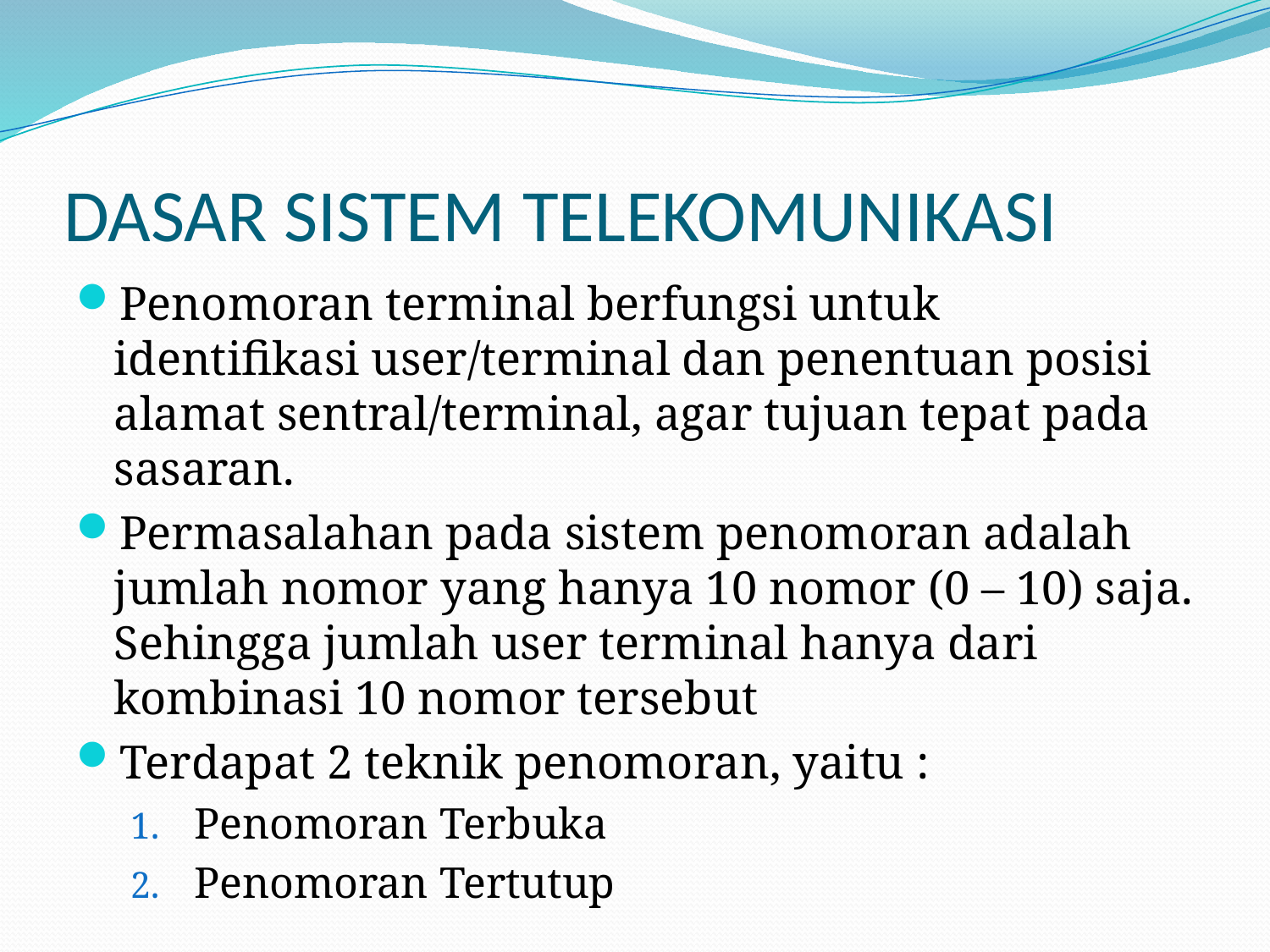

# DASAR SISTEM TELEKOMUNIKASI
Penomoran terminal berfungsi untuk identifikasi user/terminal dan penentuan posisi alamat sentral/terminal, agar tujuan tepat pada sasaran.
Permasalahan pada sistem penomoran adalah jumlah nomor yang hanya 10 nomor (0 – 10) saja. Sehingga jumlah user terminal hanya dari kombinasi 10 nomor tersebut
Terdapat 2 teknik penomoran, yaitu :
Penomoran Terbuka
Penomoran Tertutup